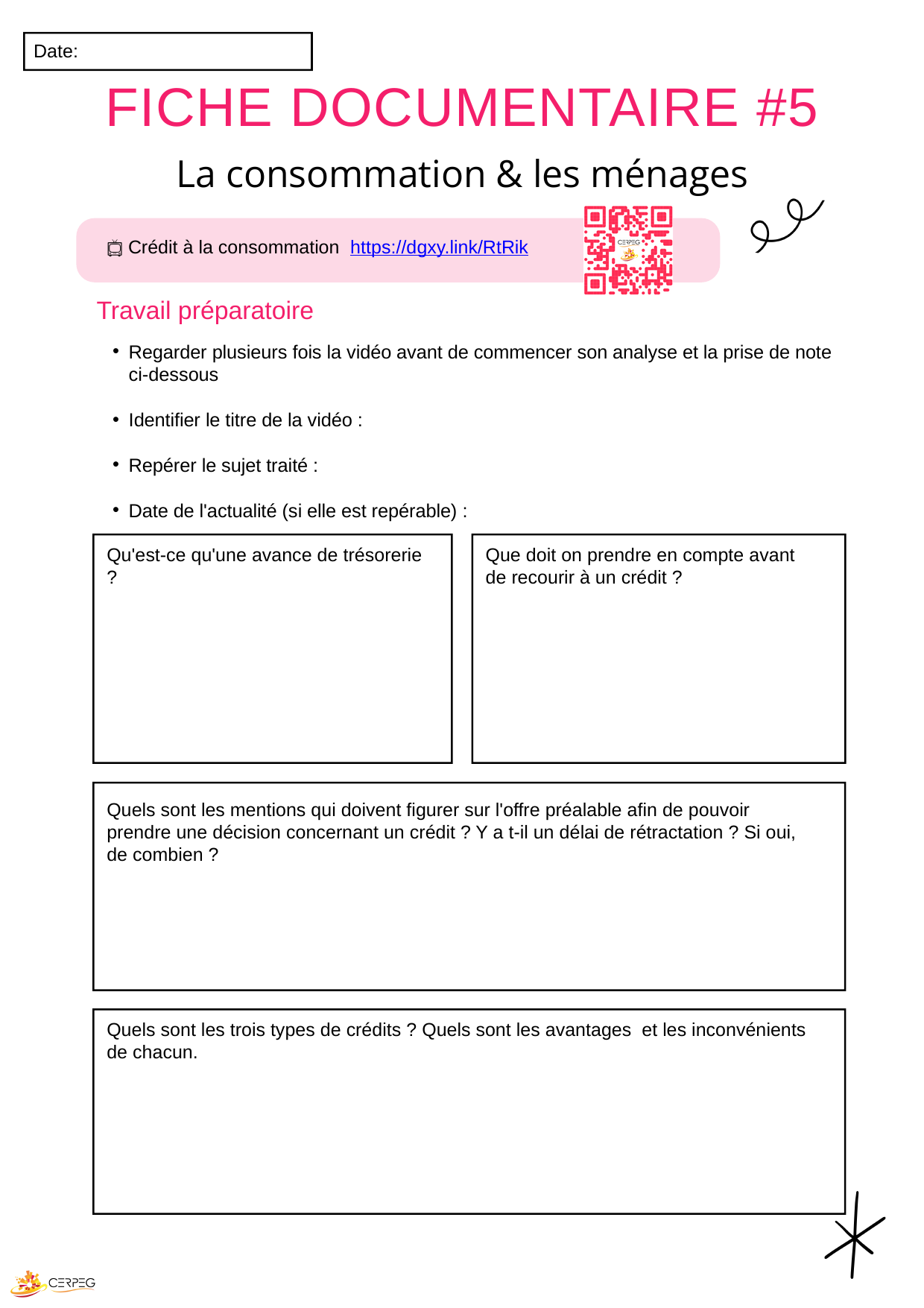

Date:
FICHE DOCUMENTAIRE #5
La consommation & les ménages

📺 Crédit à la consommation  https://dgxy.link/RtRik
Travail préparatoire

Regarder plusieurs fois la vidéo avant de commencer son analyse et la prise de note ci-dessous

Identifier le titre de la vidéo :

Repérer le sujet traité :

Date de l'actualité (si elle est repérable) :

Qu'est-ce qu'une avance de trésorerie ?
Que doit on prendre en compte avant de recourir à un crédit ?

Quels sont les mentions qui doivent figurer sur l'offre préalable afin de pouvoir prendre une décision concernant un crédit ? Y a t-il un délai de rétractation ? Si oui, de combien ?

Quels sont les trois types de crédits ? Quels sont les avantages  et les inconvénients de chacun.